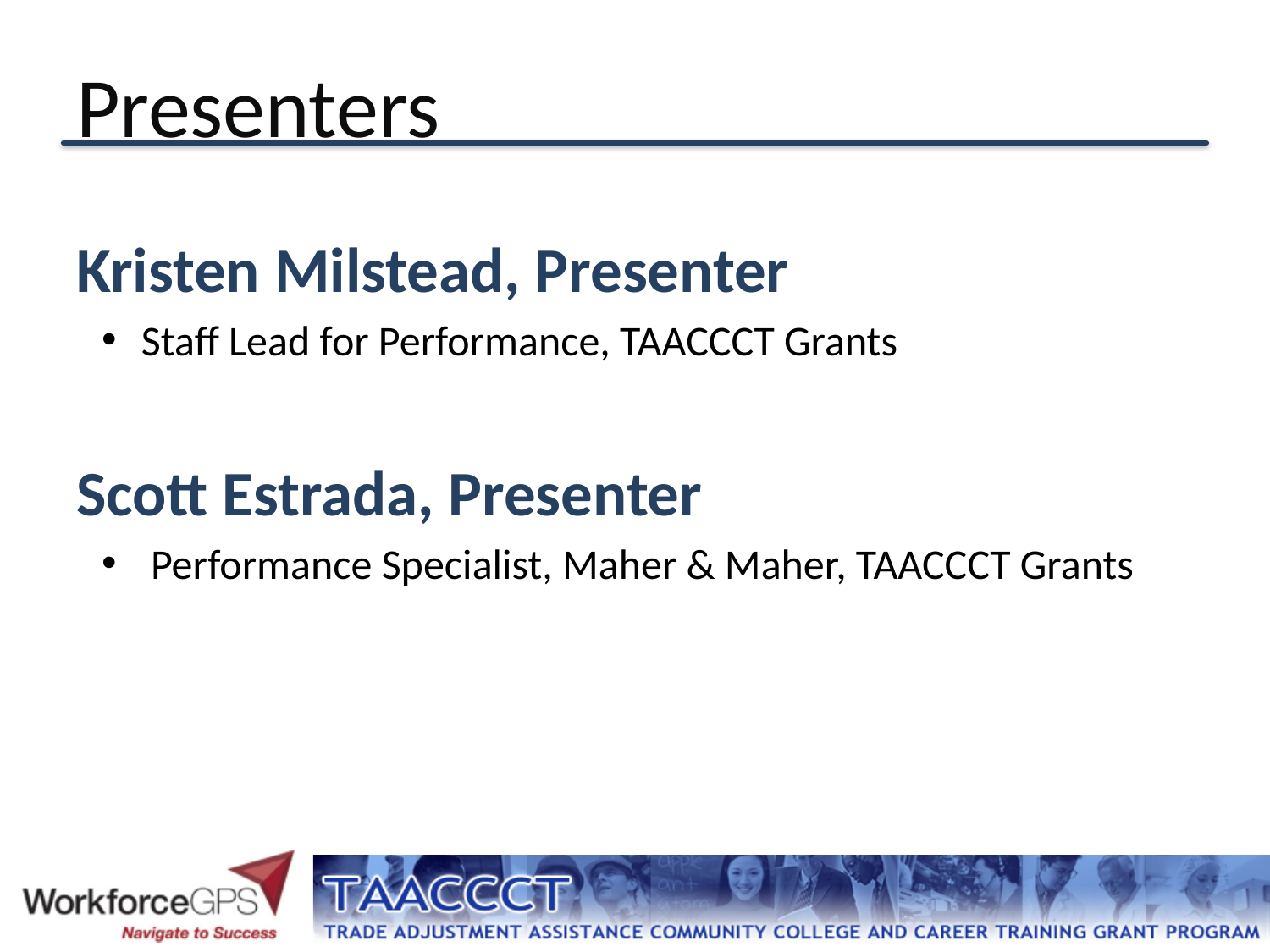

# Presenters
Kristen Milstead, Presenter
Staff Lead for Performance, TAACCCT Grants

Scott Estrada, Presenter
 Performance Specialist, Maher & Maher, TAACCCT Grants